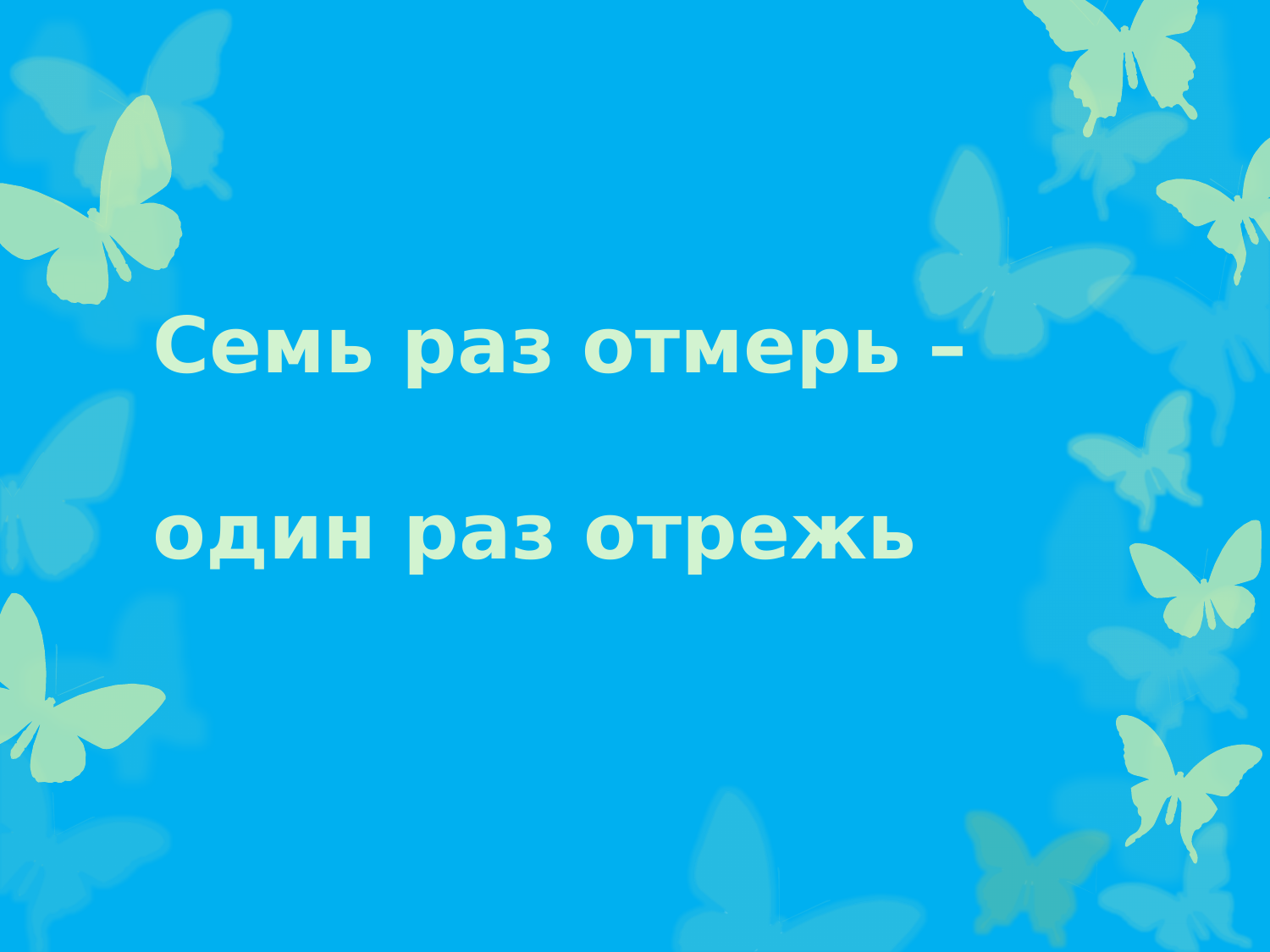

# Семь раз отмерь – один раз отрежь